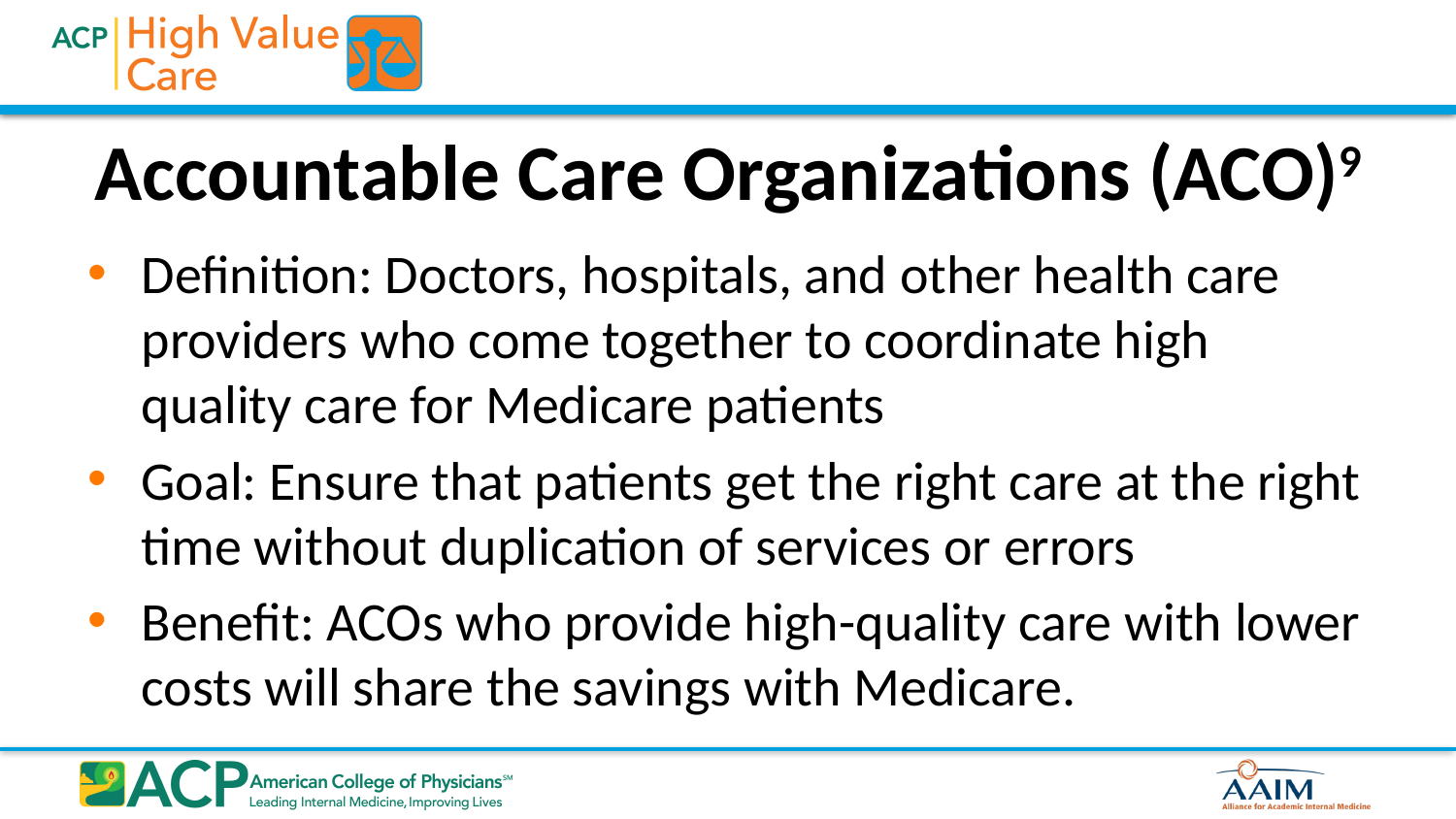

# Accountable Care Organizations (ACO)9
Definition: Doctors, hospitals, and other health care providers who come together to coordinate high quality care for Medicare patients
Goal: Ensure that patients get the right care at the right time without duplication of services or errors
Benefit: ACOs who provide high-quality care with lower costs will share the savings with Medicare.